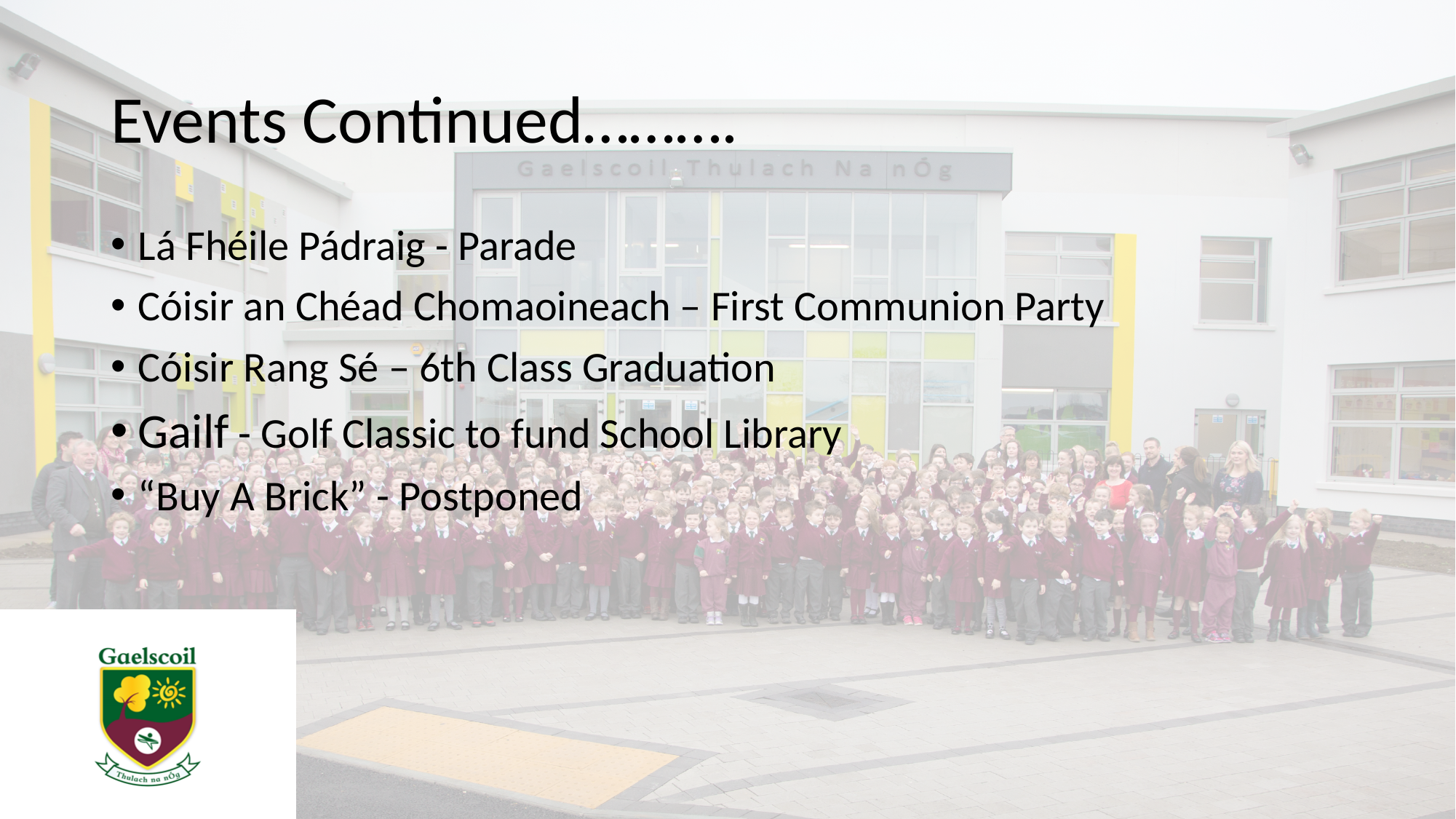

# Events Continued……….
Lá Fhéile Pádraig - Parade
Cóisir an Chéad Chomaoineach – First Communion Party
Cóisir Rang Sé – 6th Class Graduation
Gailf - Golf Classic to fund School Library
“Buy A Brick” - Postponed